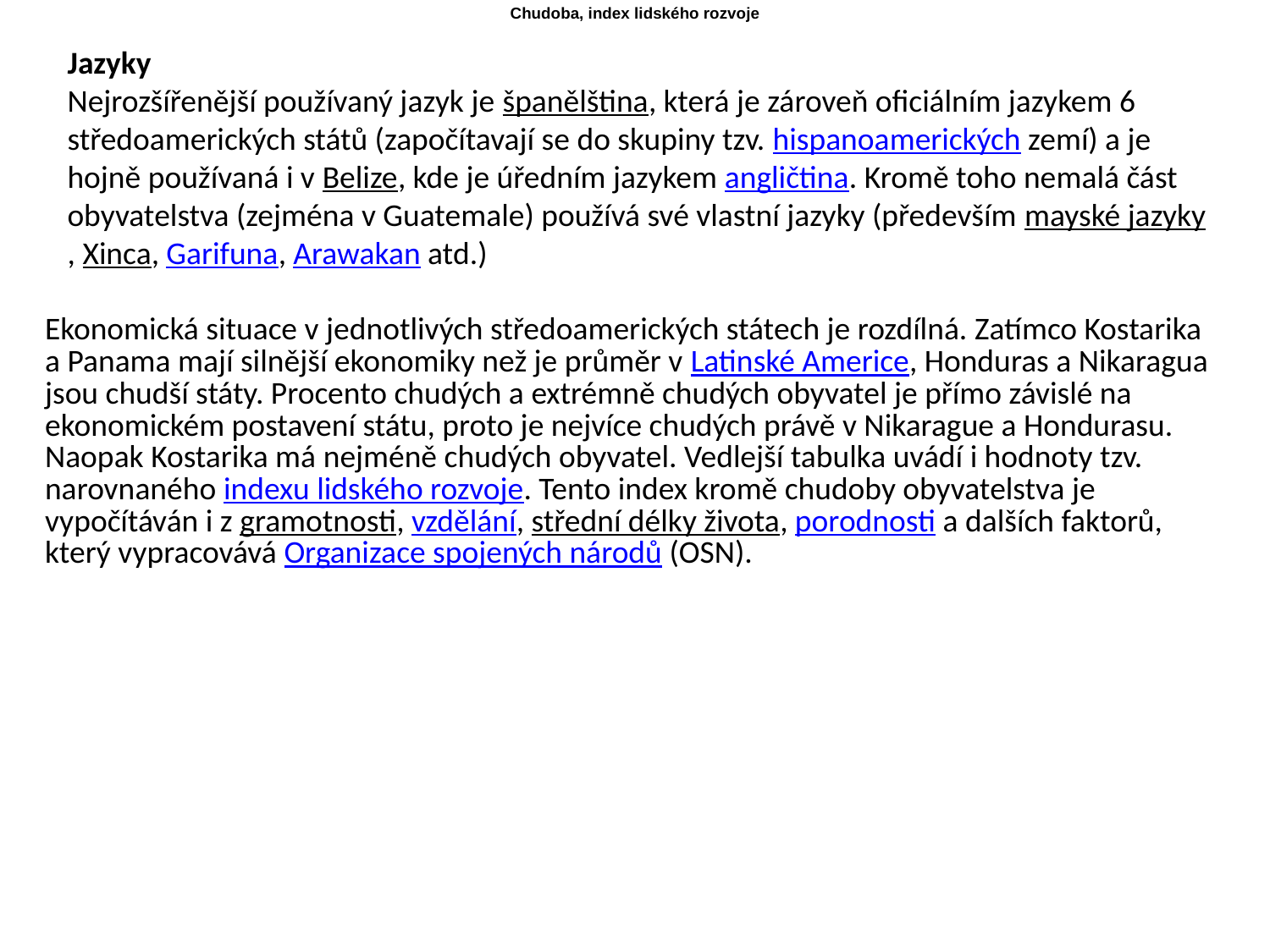

Chudoba, index lidského rozvoje

Jazyky
Nejrozšířenější používaný jazyk je španělština, která je zároveň oficiálním jazykem 6 středoamerických států (započítavají se do skupiny tzv. hispanoamerických zemí) a je hojně používaná i v Belize, kde je úředním jazykem angličtina. Kromě toho nemalá část obyvatelstva (zejména v Guatemale) používá své vlastní jazyky (především mayské jazyky, Xinca, Garifuna, Arawakan atd.)
| Ekonomická situace v jednotlivých středoamerických státech je rozdílná. Zatímco Kostarika a Panama mají silnější ekonomiky než je průměr v Latinské Americe, Honduras a Nikaragua jsou chudší státy. Procento chudých a extrémně chudých obyvatel je přímo závislé na ekonomickém postavení státu, proto je nejvíce chudých právě v Nikarague a Hondurasu. Naopak Kostarika má nejméně chudých obyvatel. Vedlejší tabulka uvádí i hodnoty tzv. narovnaného indexu lidského rozvoje. Tento index kromě chudoby obyvatelstva je vypočítáván i z gramotnosti, vzdělání, střední délky života, porodnosti a dalších faktorů, který vypracovává Organizace spojených národů (OSN). |
| --- |